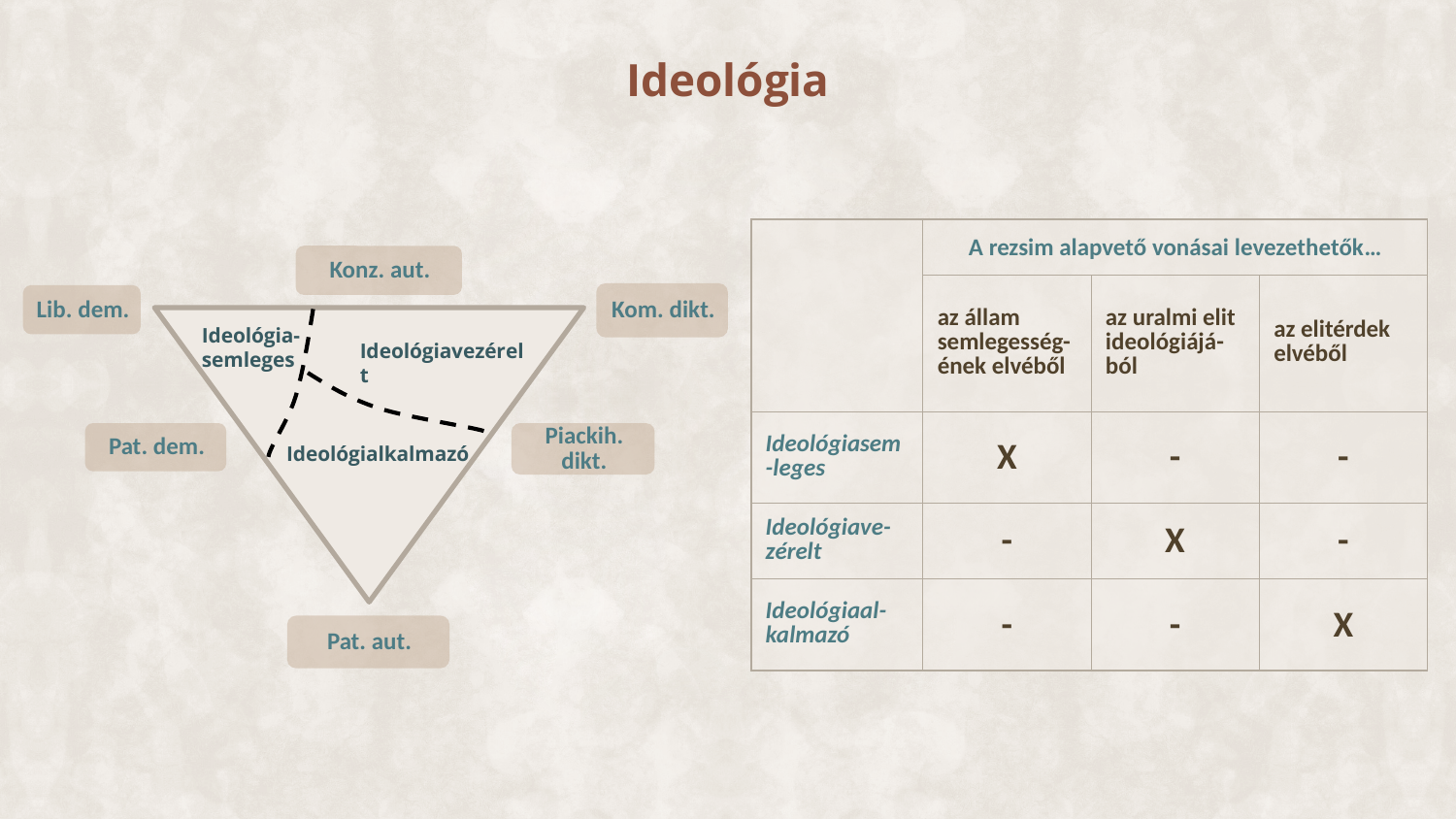

# Ideológia

Kom. dikt.
Lib. dem.
Pat. aut.
Konz. aut.
Piackih. dikt.
Pat. dem.
|  | A rezsim alapvető vonásai levezethetők… |  |  |
| --- | --- | --- | --- |
|  | az állam semlegesség-ének elvéből | az uralmi elit ideológiájá-ból | az elitérdek elvéből |
| Ideológiasem-leges | X | - | - |
| Ideológiave-zérelt | - | X | - |
| Ideológiaal-kalmazó | - | - | X |

Ideológia-semleges
Ideológiavezérelt

Ideológialkalmazó